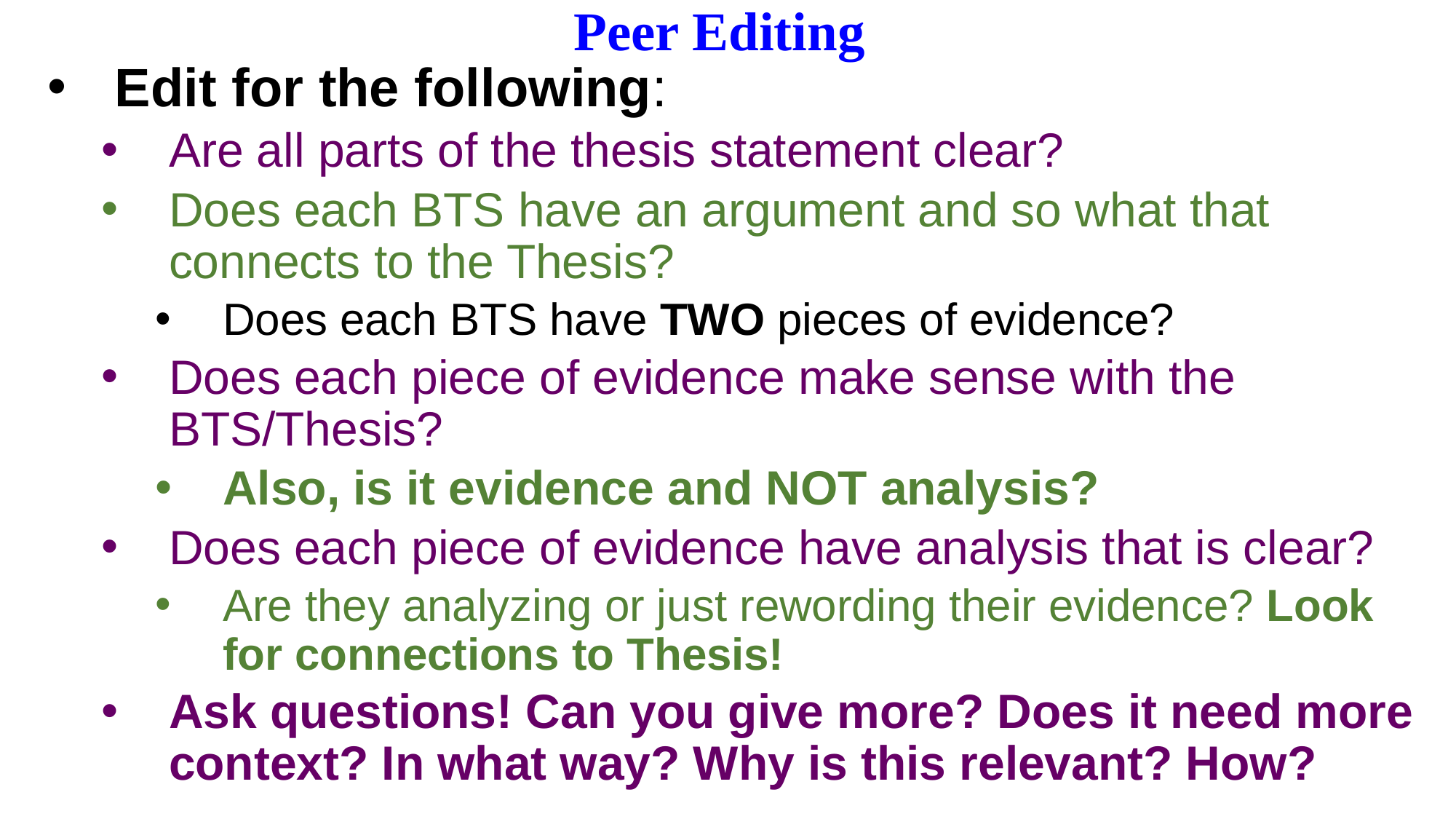

# Peer Editing
Edit for the following:
Are all parts of the thesis statement clear?
Does each BTS have an argument and so what that connects to the Thesis?
Does each BTS have TWO pieces of evidence?
Does each piece of evidence make sense with the BTS/Thesis?
Also, is it evidence and NOT analysis?
Does each piece of evidence have analysis that is clear?
Are they analyzing or just rewording their evidence? Look for connections to Thesis!
Ask questions! Can you give more? Does it need more context? In what way? Why is this relevant? How?